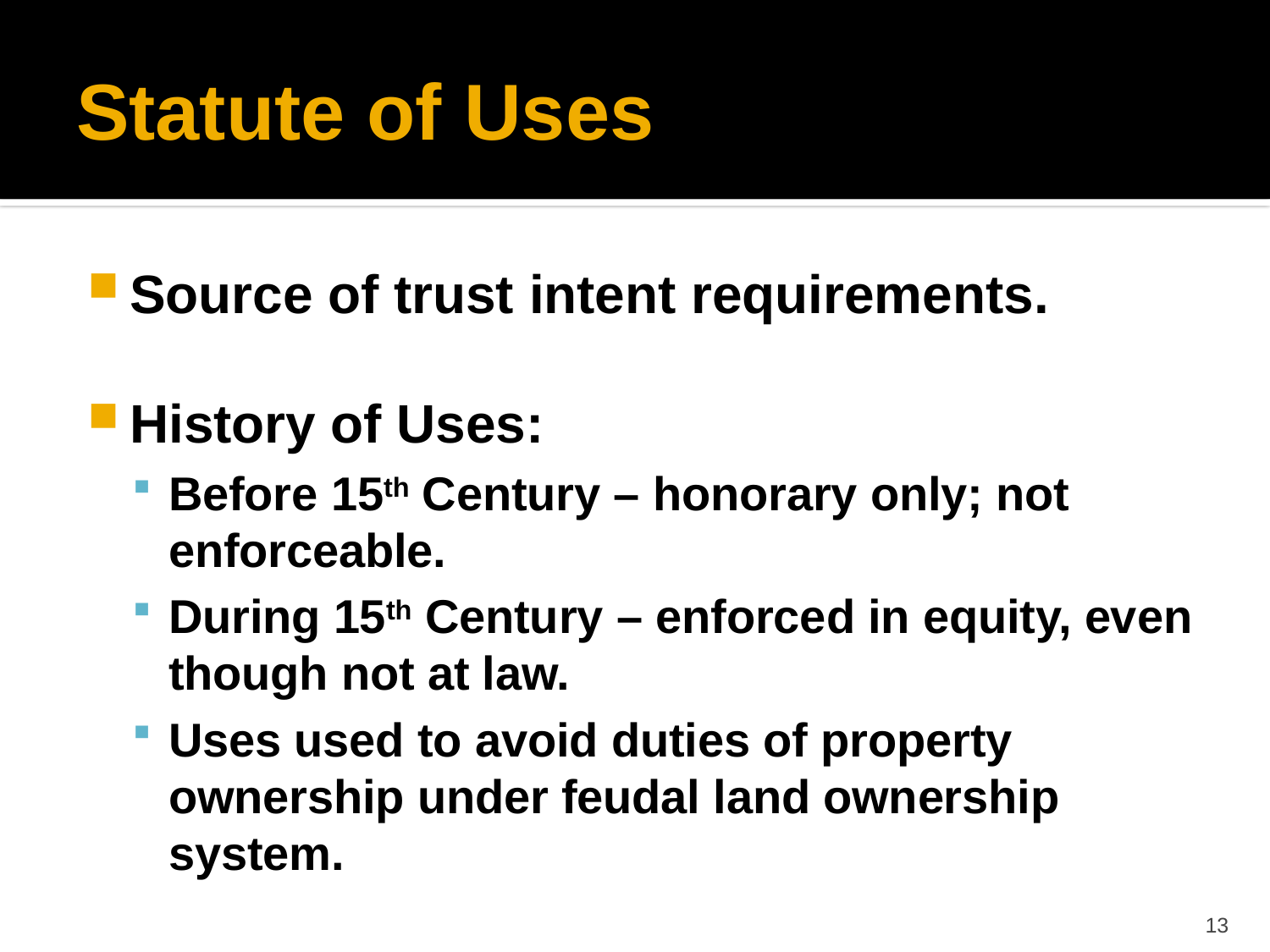

# Statute of Uses
Source of trust intent requirements.

History of Uses:
Before 15th Century – honorary only; not enforceable.
During 15th Century – enforced in equity, even though not at law.
Uses used to avoid duties of property ownership under feudal land ownership system.
13